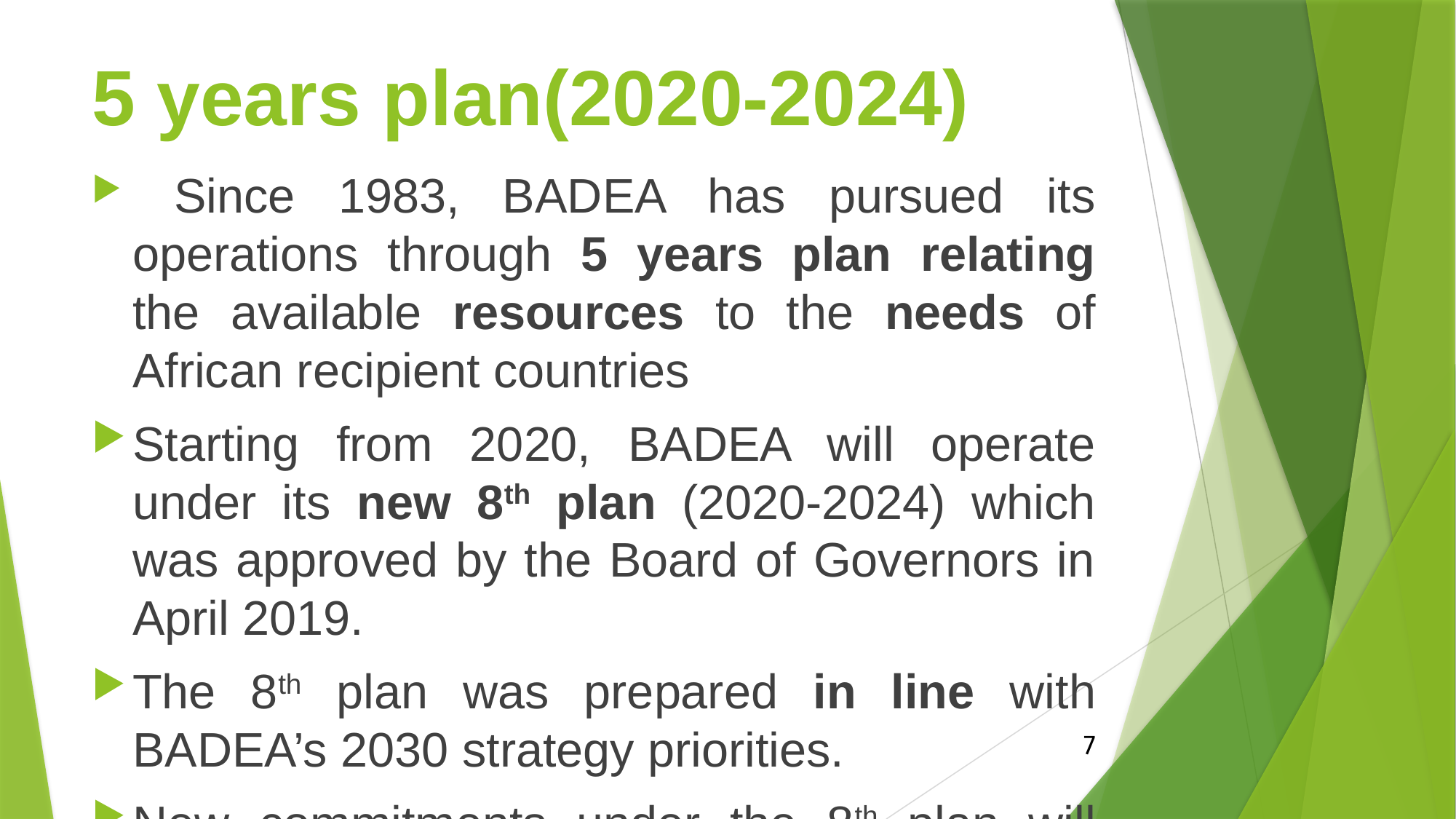

# 5 years plan(2020-2024)
 Since 1983, BADEA has pursued its operations through 5 years plan relating the available resources to the needs of African recipient countries
Starting from 2020, BADEA will operate under its new 8th plan (2020-2024) which was approved by the Board of Governors in April 2019.
The 8th plan was prepared in line with BADEA’s 2030 strategy priorities.
New commitments under the 8th plan will reach 2750 million dollars in long and medium terms financing and 520 to 600 millions dollars on an annual basis in short-term financing.
7